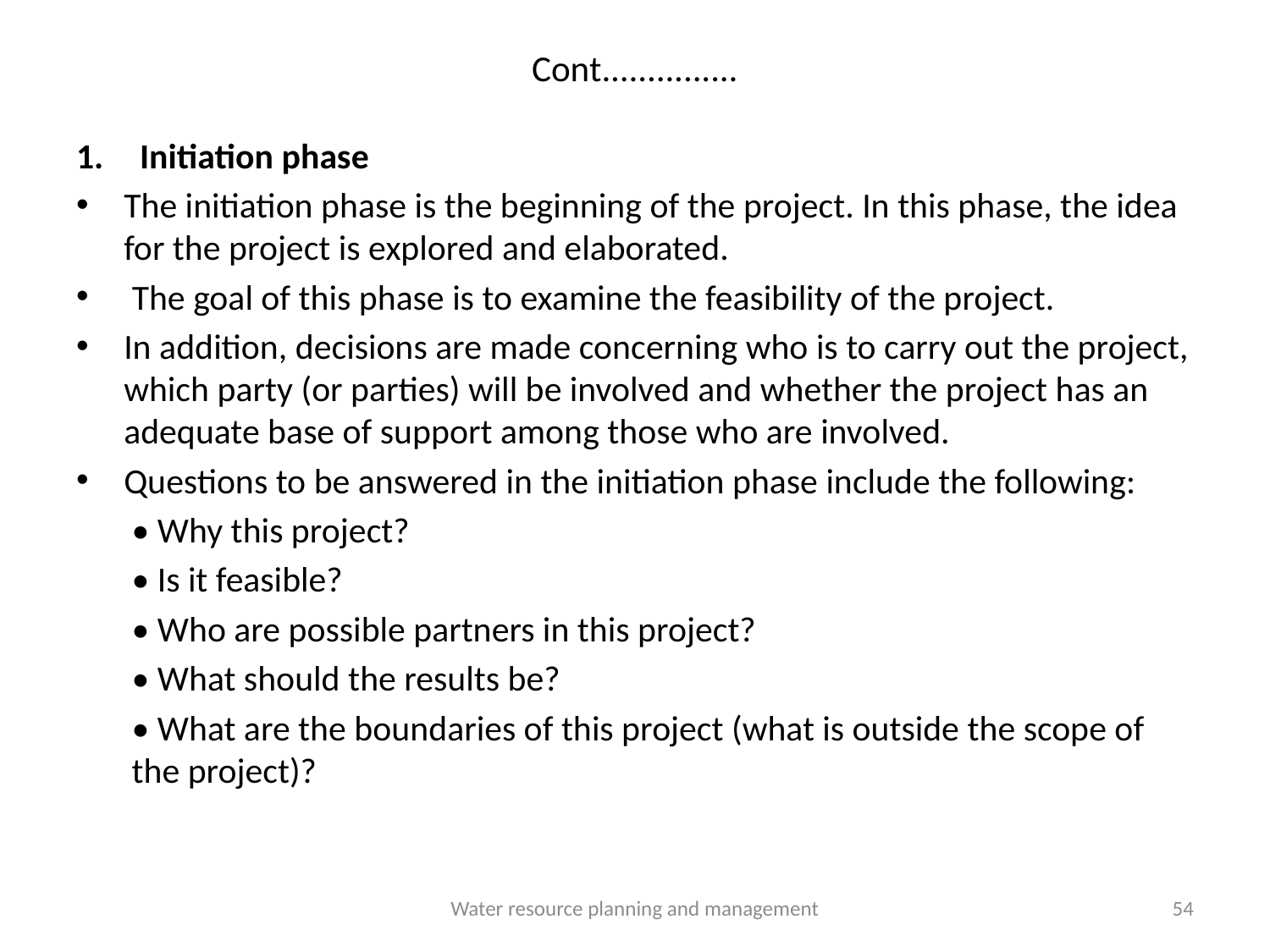

# Cont...............
Initiation phase
The initiation phase is the beginning of the project. In this phase, the idea for the project is explored and elaborated.
 The goal of this phase is to examine the feasibility of the project.
In addition, decisions are made concerning who is to carry out the project, which party (or parties) will be involved and whether the project has an adequate base of support among those who are involved.
Questions to be answered in the initiation phase include the following:
• Why this project?
• Is it feasible?
• Who are possible partners in this project?
• What should the results be?
• What are the boundaries of this project (what is outside the scope of the project)?
Water resource planning and management
54